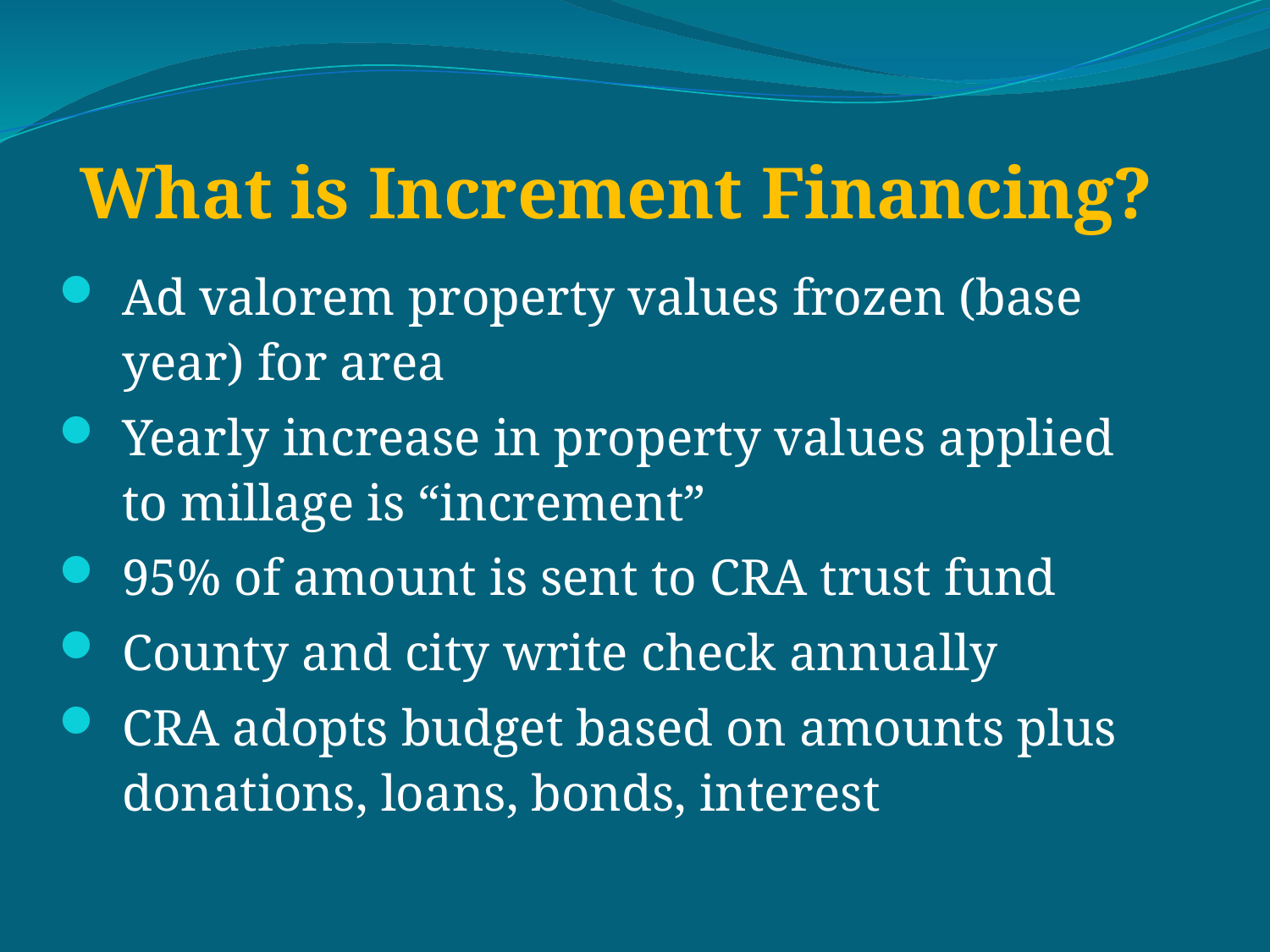

# What is Increment Financing?
Ad valorem property values frozen (base year) for area
Yearly increase in property values applied to millage is “increment”
95% of amount is sent to CRA trust fund
County and city write check annually
CRA adopts budget based on amounts plus donations, loans, bonds, interest